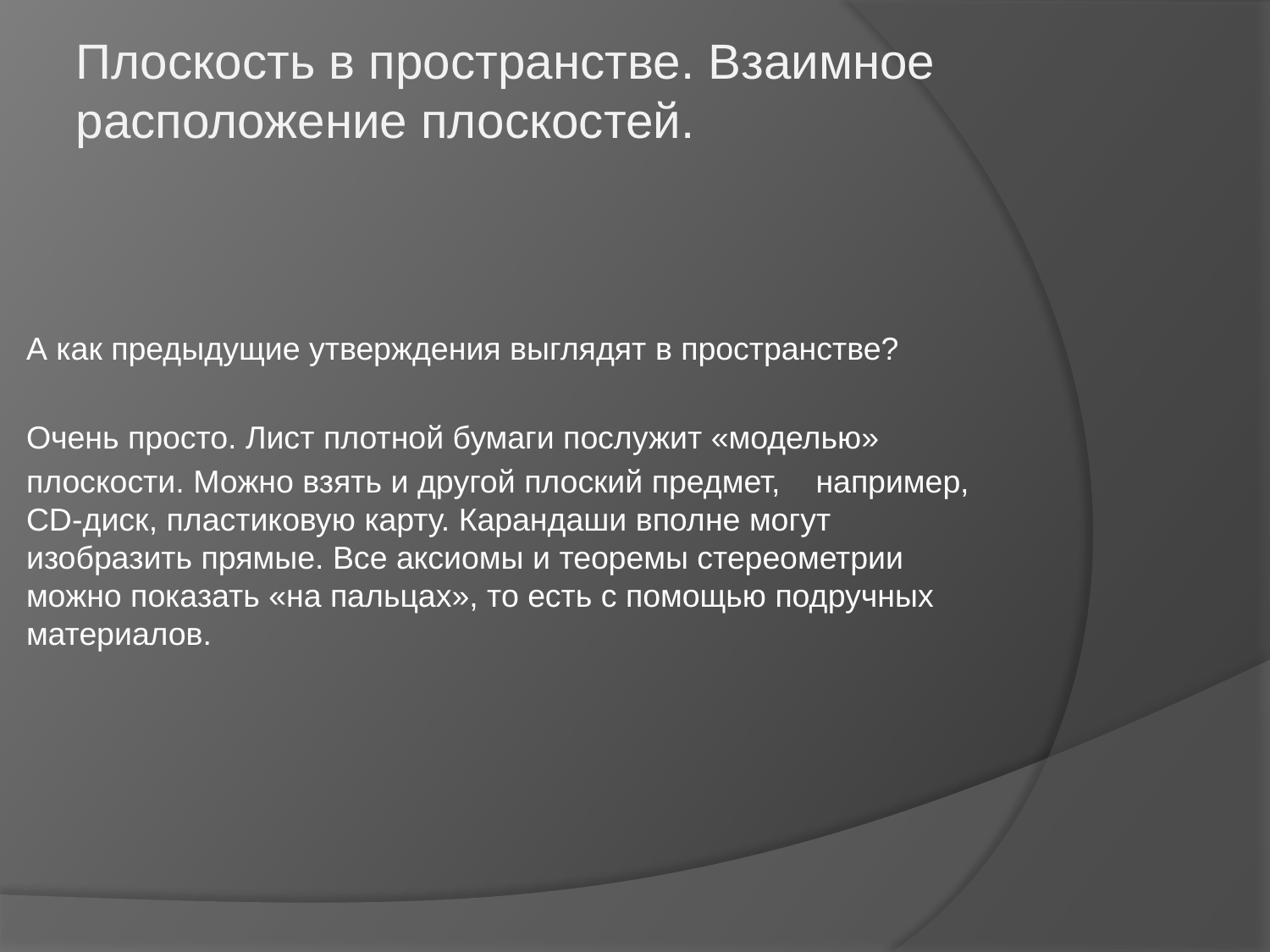

# Плоскость в пространстве. Взаимное расположение плоскостей.
А как предыдущие утверждения выглядят в пространстве?

Очень просто. Лист плотной бумаги послужит «моделью»
плоскости. Можно взять и другой плоский предмет,    например, CD-диск, пластиковую карту. Карандаши вполне могут изобразить прямые. Все аксиомы и теоремы стереометрии можно показать «на пальцах», то есть с помощью подручных материалов.